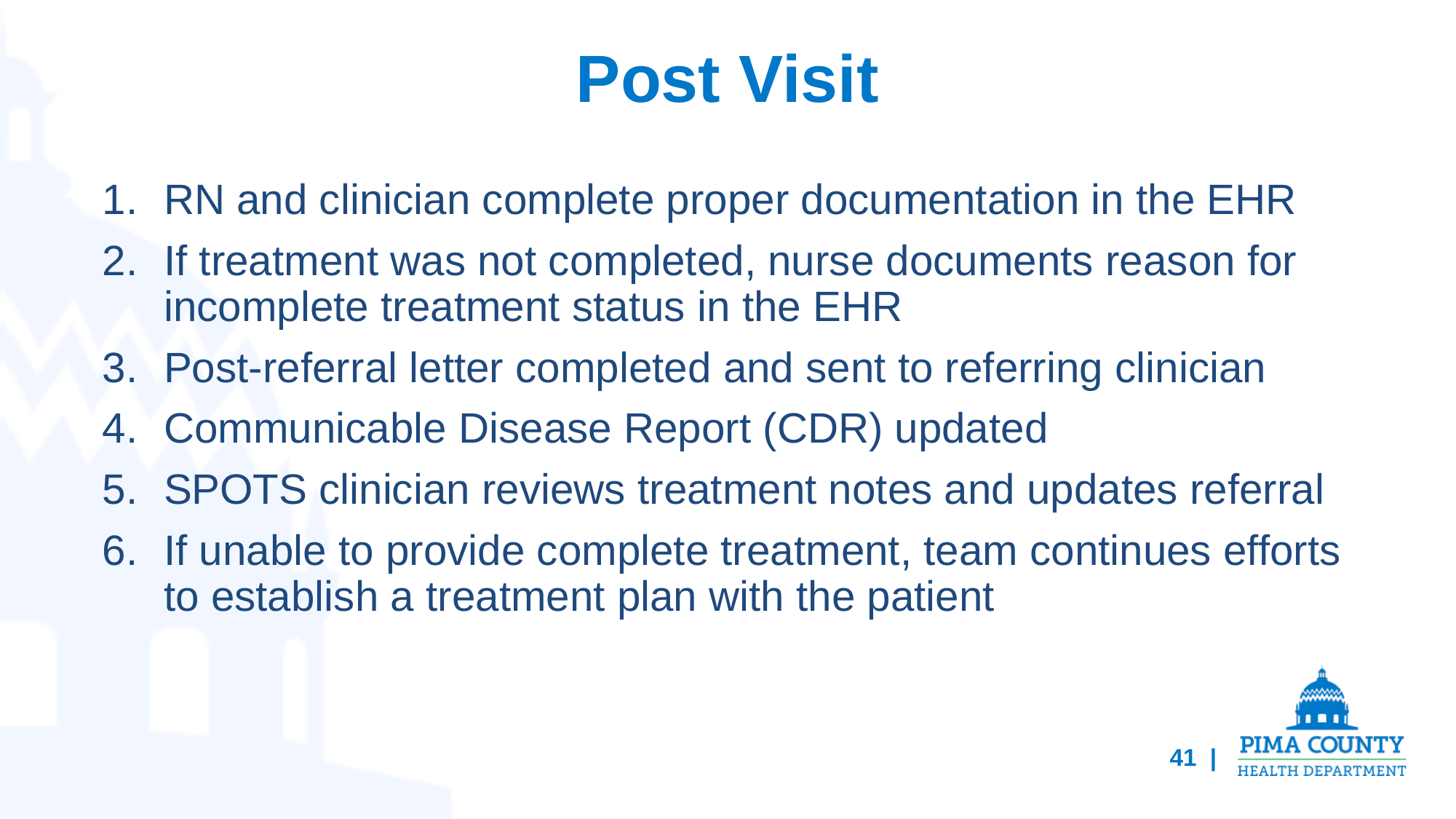

# Post Visit
RN and clinician complete proper documentation in the EHR
If treatment was not completed, nurse documents reason for incomplete treatment status in the EHR
Post-referral letter completed and sent to referring clinician
Communicable Disease Report (CDR) updated
SPOTS clinician reviews treatment notes and updates referral
If unable to provide complete treatment, team continues efforts to establish a treatment plan with the patient

41  |